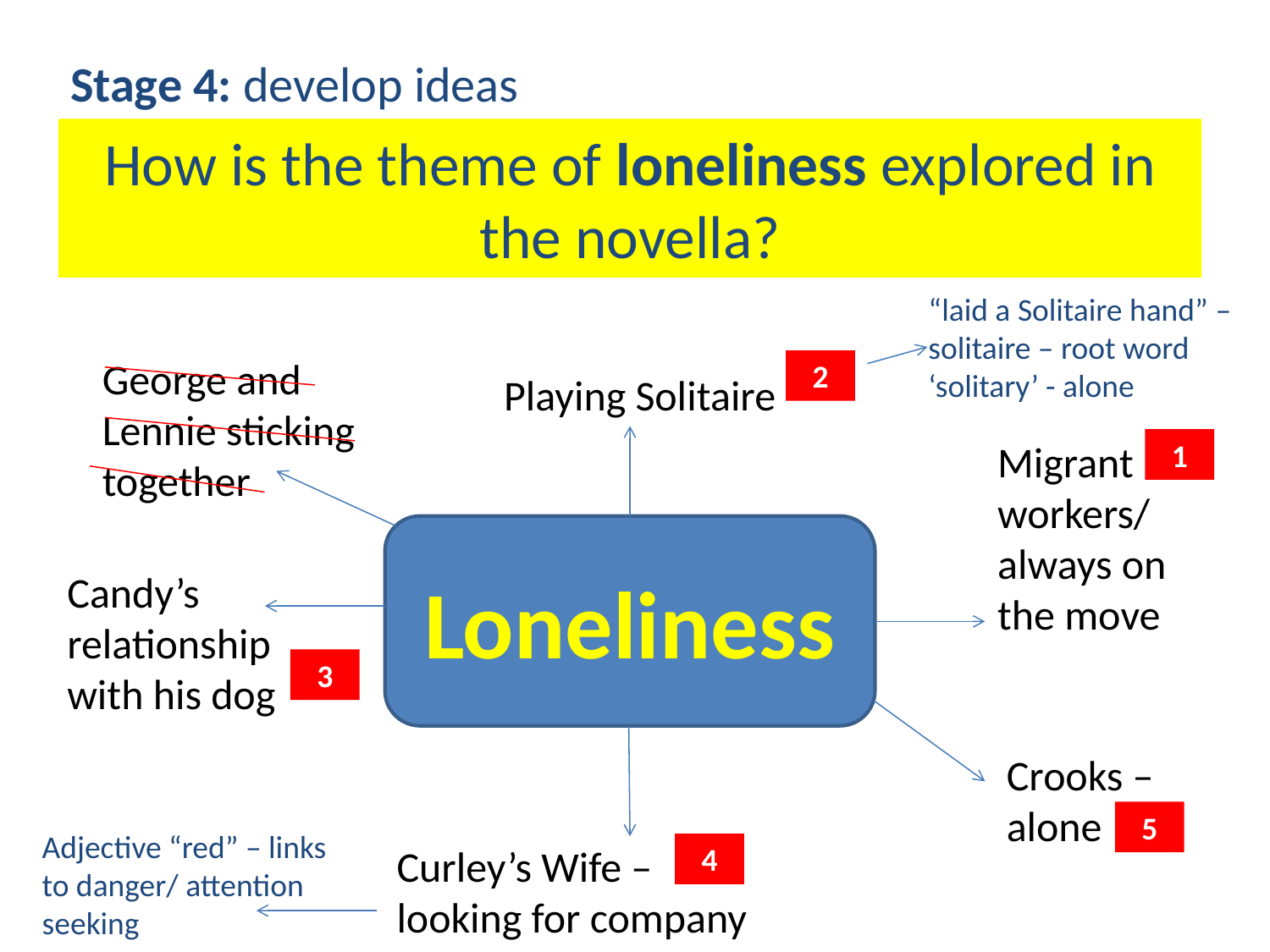

Stage 4: develop ideas
# How is the theme of loneliness explored in the novella?
“laid a Solitaire hand” – solitaire – root word ‘solitary’ - alone
George and Lennie sticking together
2
Playing Solitaire
Loneliness
Migrant workers/ always on the move
1
Candy’s relationship with his dog
3
Crooks – alone
5
Adjective “red” – links to danger/ attention seeking
Curley’s Wife – looking for company
4